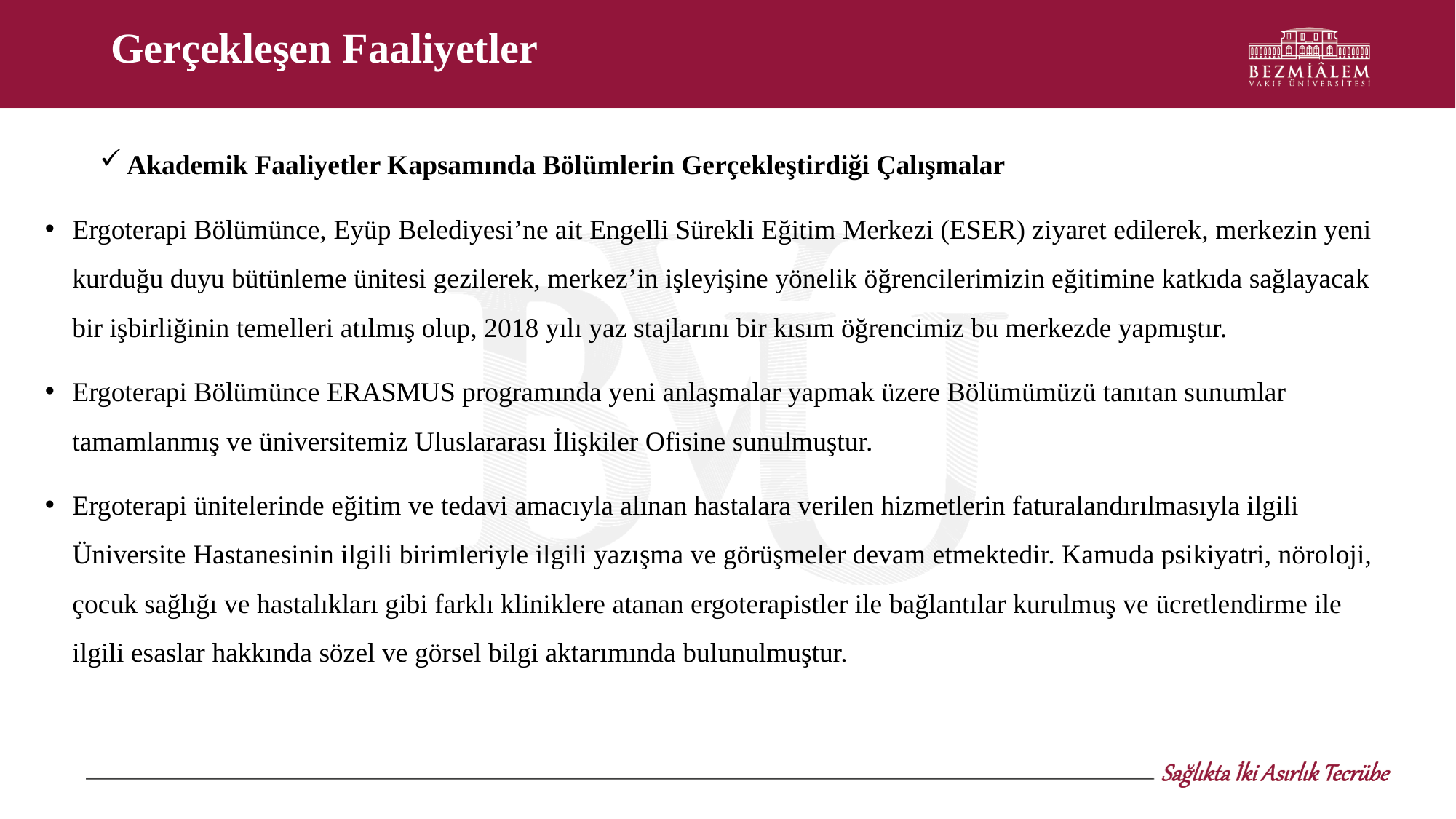

# Gerçekleşen Faaliyetler
Akademik Faaliyetler Kapsamında Bölümlerin Gerçekleştirdiği Çalışmalar
Ergoterapi Bölümünce, Eyüp Belediyesi’ne ait Engelli Sürekli Eğitim Merkezi (ESER) ziyaret edilerek, merkezin yeni kurduğu duyu bütünleme ünitesi gezilerek, merkez’in işleyişine yönelik öğrencilerimizin eğitimine katkıda sağlayacak bir işbirliğinin temelleri atılmış olup, 2018 yılı yaz stajlarını bir kısım öğrencimiz bu merkezde yapmıştır.
Ergoterapi Bölümünce ERASMUS programında yeni anlaşmalar yapmak üzere Bölümümüzü tanıtan sunumlar tamamlanmış ve üniversitemiz Uluslararası İlişkiler Ofisine sunulmuştur.
Ergoterapi ünitelerinde eğitim ve tedavi amacıyla alınan hastalara verilen hizmetlerin faturalandırılmasıyla ilgili Üniversite Hastanesinin ilgili birimleriyle ilgili yazışma ve görüşmeler devam etmektedir. Kamuda psikiyatri, nöroloji, çocuk sağlığı ve hastalıkları gibi farklı kliniklere atanan ergoterapistler ile bağlantılar kurulmuş ve ücretlendirme ile ilgili esaslar hakkında sözel ve görsel bilgi aktarımında bulunulmuştur.